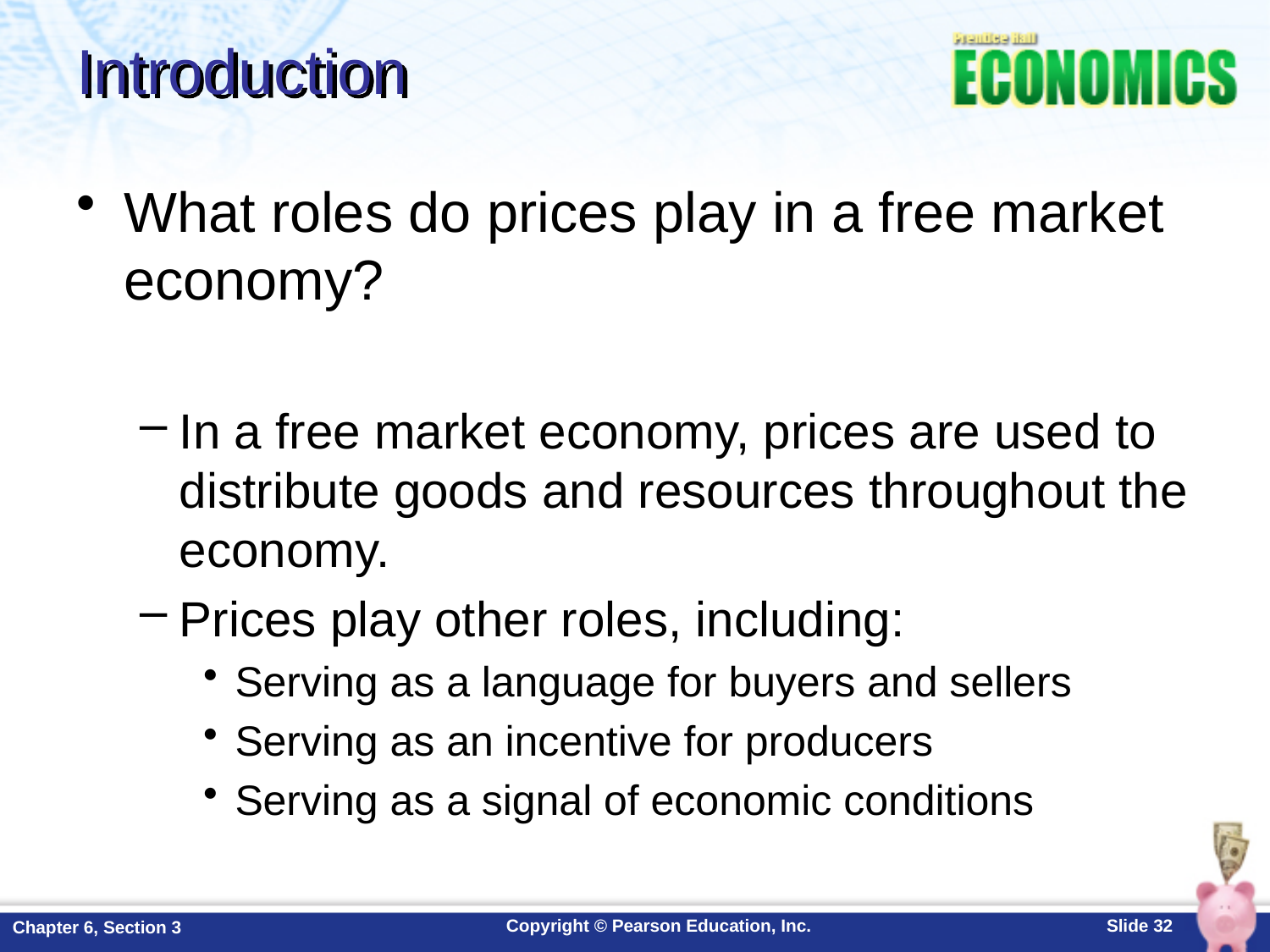

# Introduction
What roles do prices play in a free market economy?

In a free market economy, prices are used to distribute goods and resources throughout the economy.
Prices play other roles, including:
Serving as a language for buyers and sellers
Serving as an incentive for producers
Serving as a signal of economic conditions